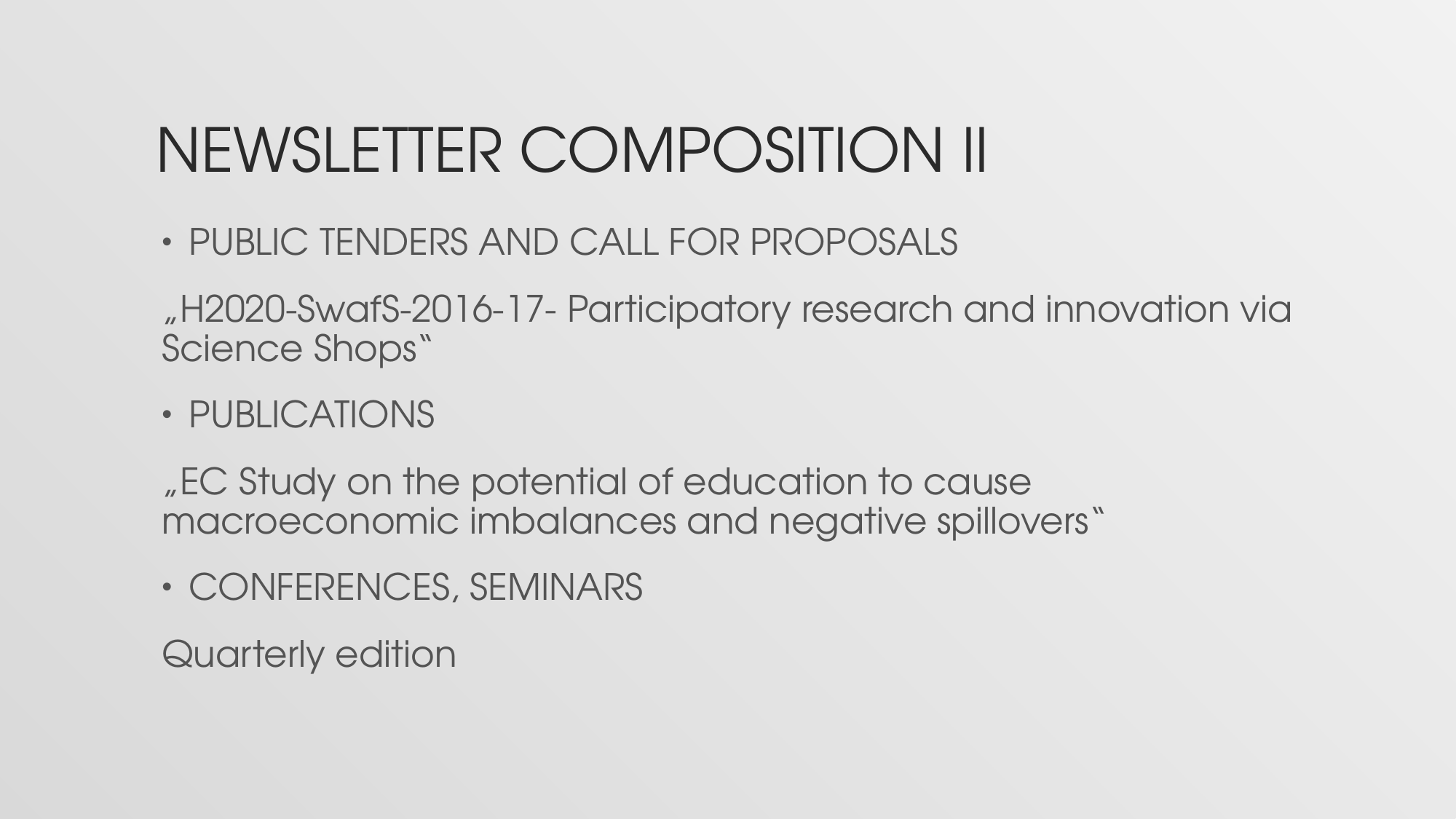

# Newsletter composition II
PUBLIC TENDERS AND CALL FOR PROPOSALS
„H2020-SwafS-2016-17- Participatory research and innovation via Science Shops“
PUBLICATIONS
„EC Study on the potential of education to cause macroeconomic imbalances and negative spillovers“
CONFERENCES, SEMINARS
Quarterly edition